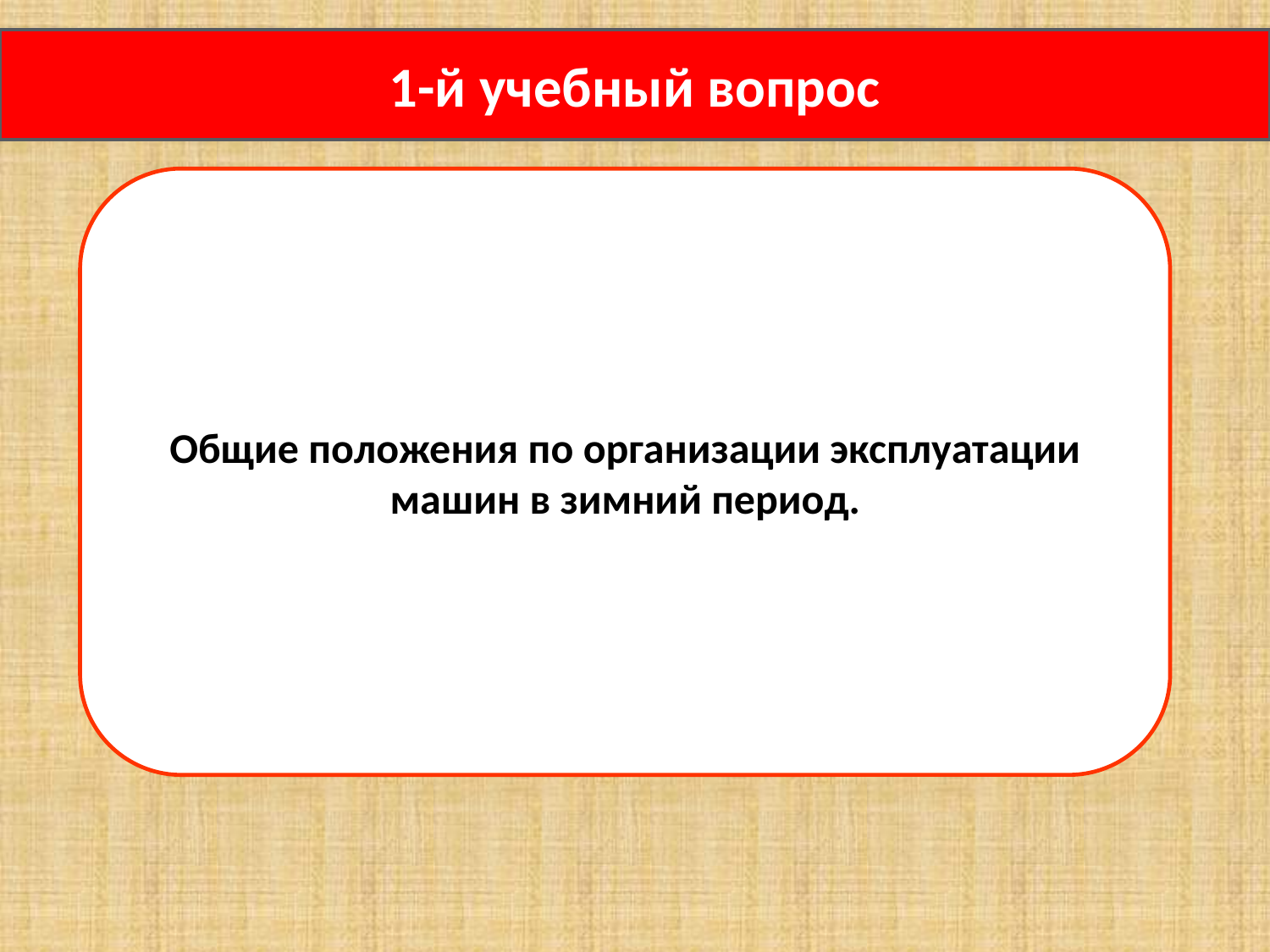

1-й учебный вопрос
Общие положения по организации эксплуатации машин в зимний период.